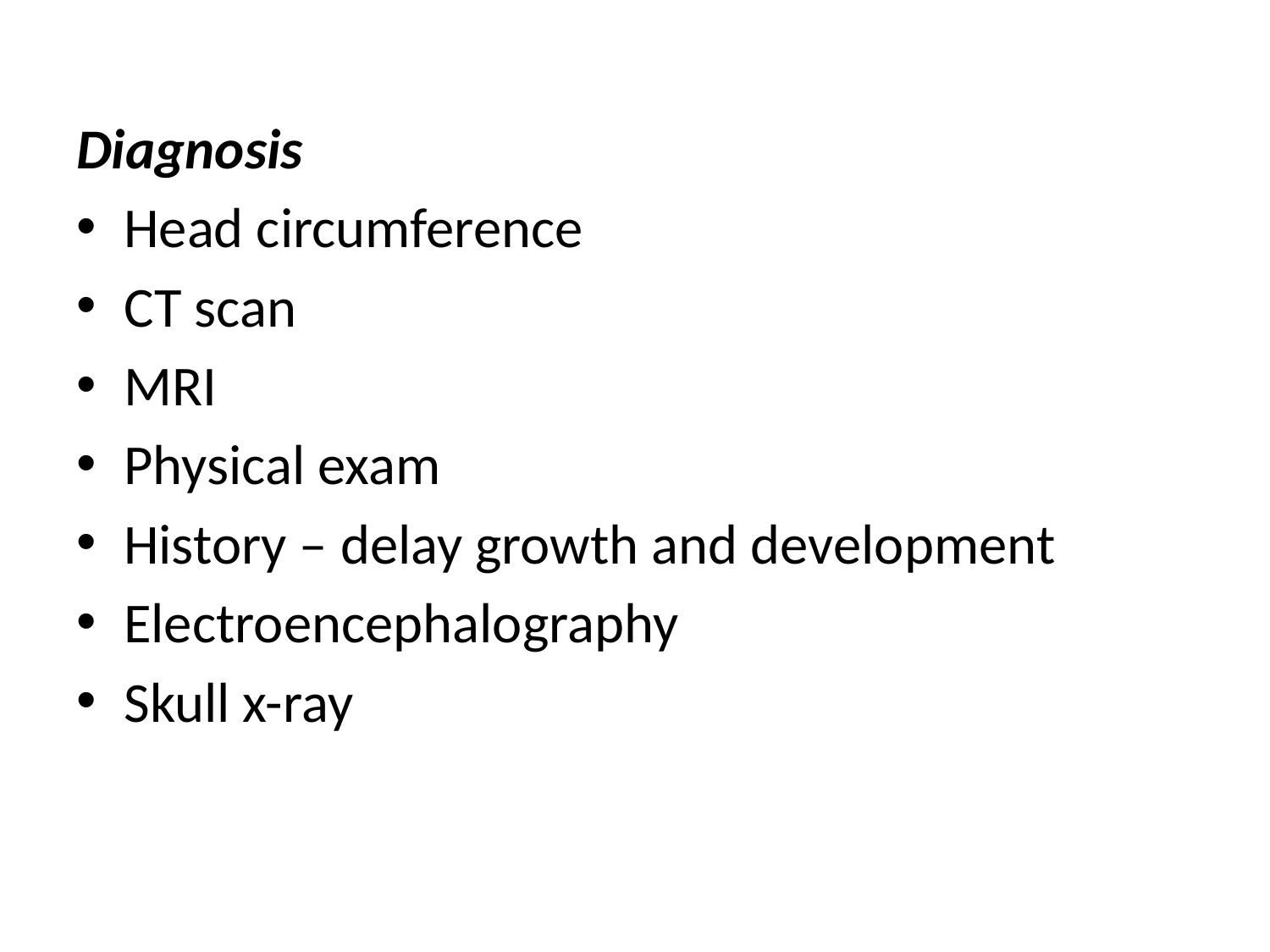

Diagnosis
Head circumference
CT scan
MRI
Physical exam
History – delay growth and development
Electroencephalography
Skull x-ray